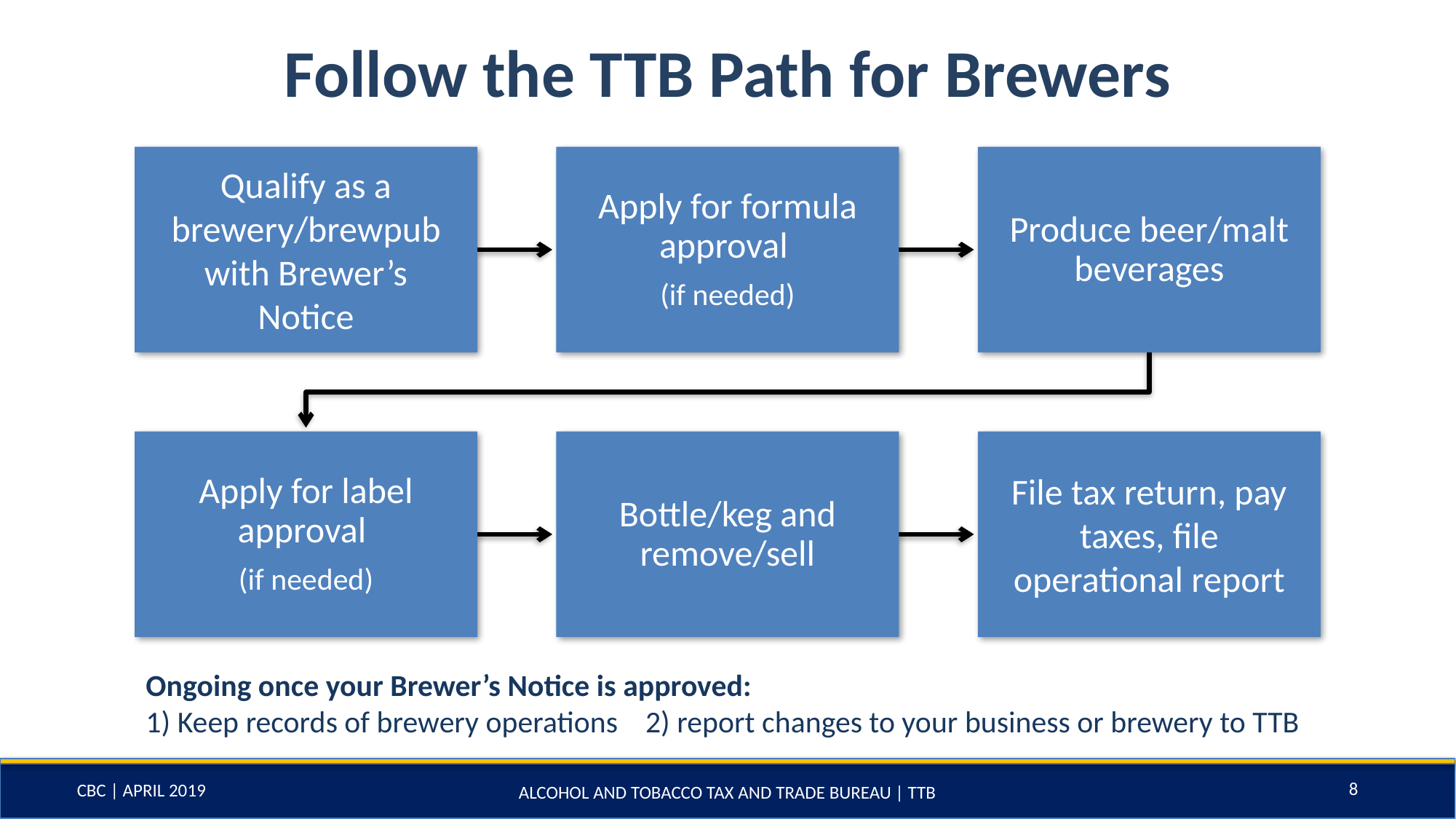

Follow the TTB Path for Brewers

Qualify as a brewery/brewpub with Brewer’s Notice

Apply for formula approval
(if needed)

Produce beer/malt beverages

Apply for label approval
(if needed)

Bottle/keg and remove/sell
File tax return, pay taxes, file operational report
Ongoing once your Brewer’s Notice is approved:
1) Keep records of brewery operations    2) report changes to your business or brewery to TTB
8
ALCOHOL AND TOBACCO TAX AND TRADE BUREAU | TTB